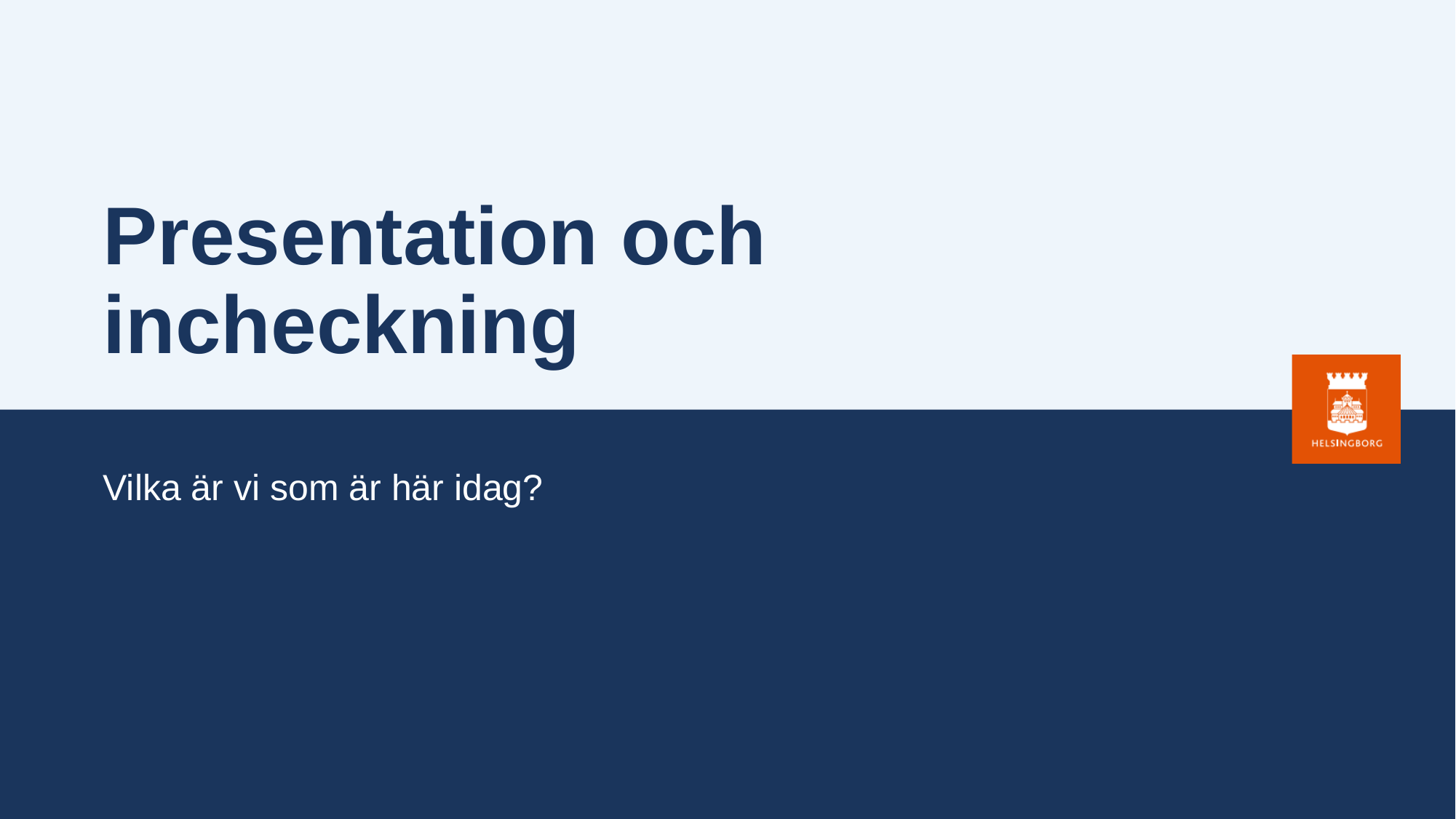

# Presentation och incheckning
Vilka är vi som är här idag?